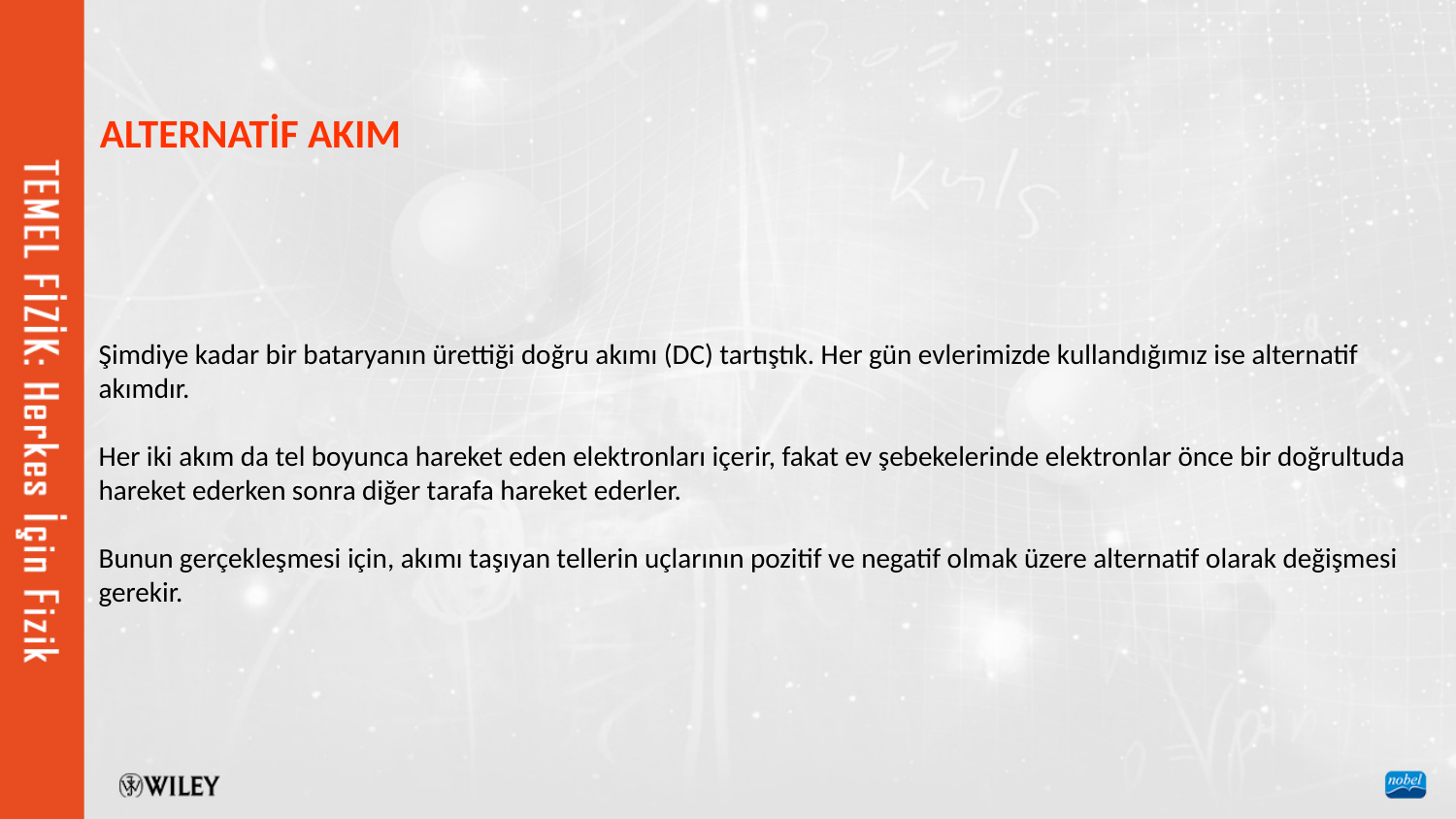

ALTERNATİF AKIM
Şimdiye kadar bir bataryanın ürettiği doğru akımı (DC) tartıştık. Her gün evlerimizde kullandığımız ise alternatif akımdır.

Her iki akım da tel boyunca hareket eden elektronları içerir, fakat ev şebekelerinde elektronlar önce bir doğrultuda hareket ederken sonra diğer tarafa hareket ederler.

Bunun gerçekleşmesi için, akımı taşıyan tellerin uçlarının pozitif ve negatif olmak üzere alternatif olarak değişmesi gerekir.